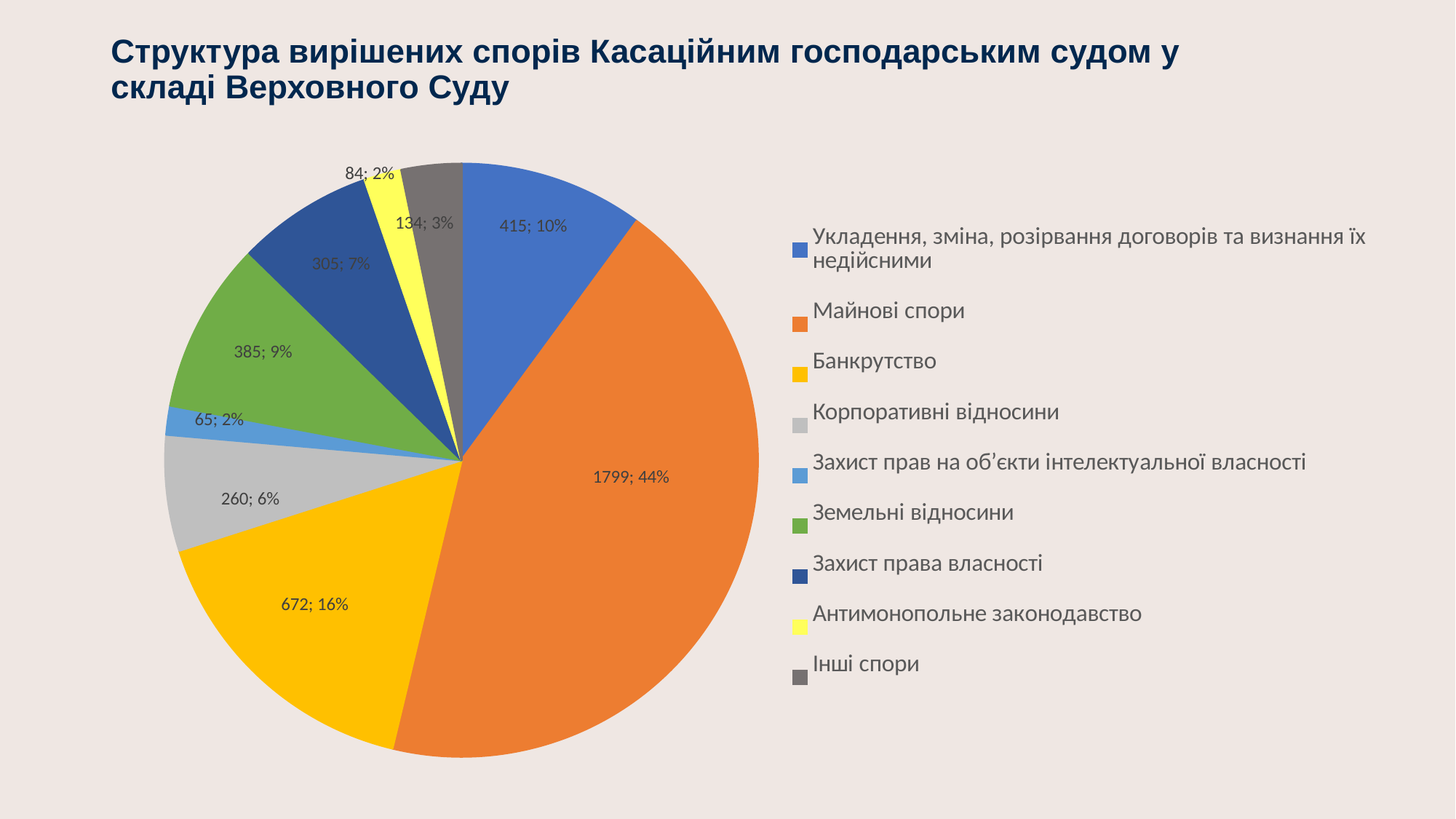

# Структура вирішених спорів Касаційним господарським судом у складі Верховного Суду

### Chart

| Category | Стовпець1 |
|---|---|
| Укладення, зміна, розірвання договорів та визнання їх недійсними | 415.0 |
| Майнові спори | 1799.0 |
| Банкрутство | 672.0 |
| Корпоративні відносини | 260.0 |
| Захист прав на об’єкти інтелектуальної власності | 65.0 |
| Земельні відносини | 385.0 |
| Захист права власності | 305.0 |
| Антимонопольне законодавство | 84.0 |
| Інші спори | 134.0 |